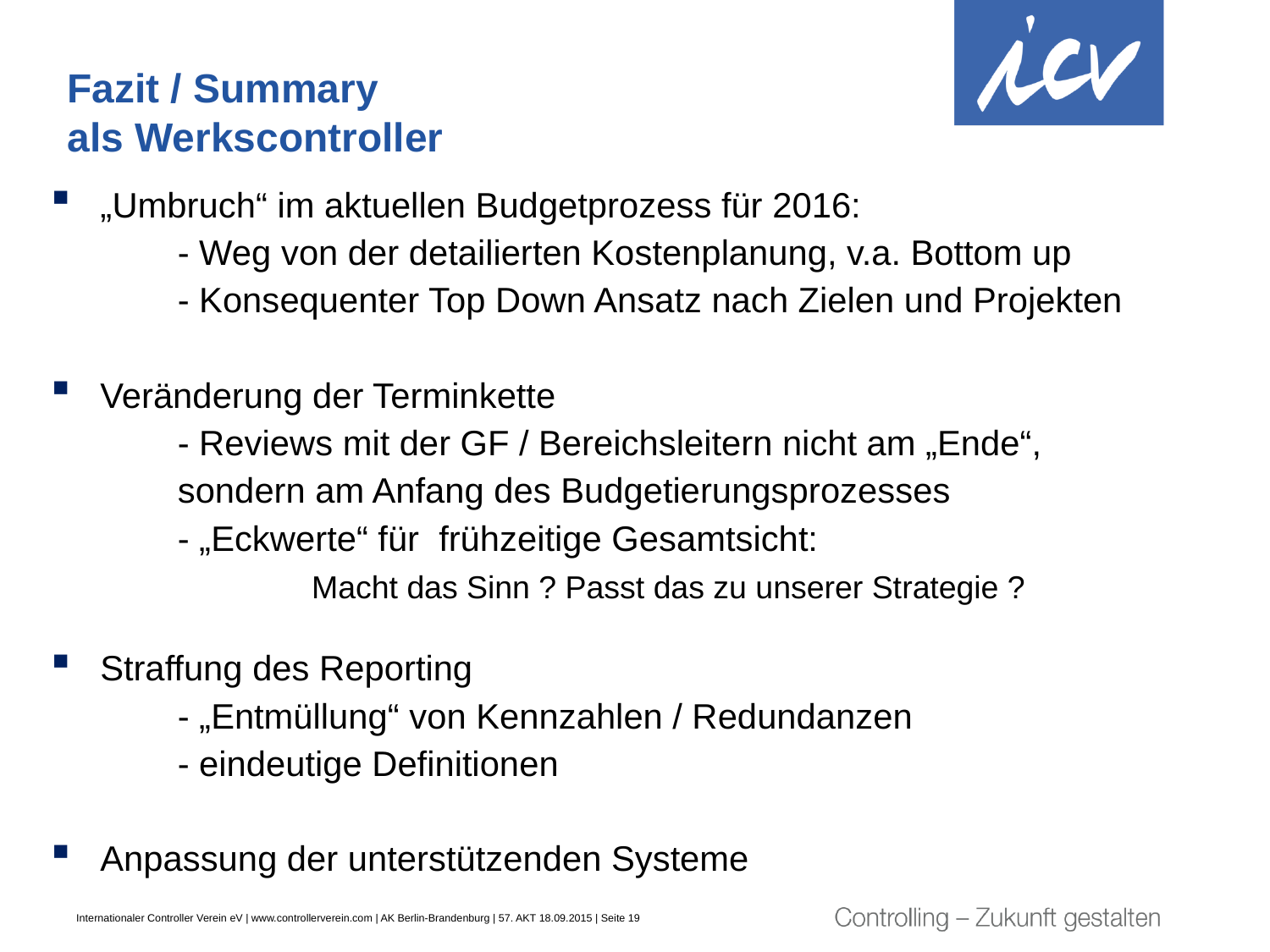

Fazit / Summary
als Werkscontroller

„Umbruch“ im aktuellen Budgetprozess für 2016:
	- Weg von der detailierten Kostenplanung, v.a. Bottom up
	- Konsequenter Top Down Ansatz nach Zielen und Projekten

Veränderung der Terminkette
	- Reviews mit der GF / Bereichsleitern nicht am „Ende“,
	sondern am Anfang des Budgetierungsprozesses
	- „Eckwerte“ für  frühzeitige Gesamtsicht:
		 Macht das Sinn ? Passt das zu unserer Strategie ?

Straffung des Reporting
	- „Entmüllung“ von Kennzahlen / Redundanzen
	- eindeutige Definitionen

Anpassung der unterstützenden Systeme